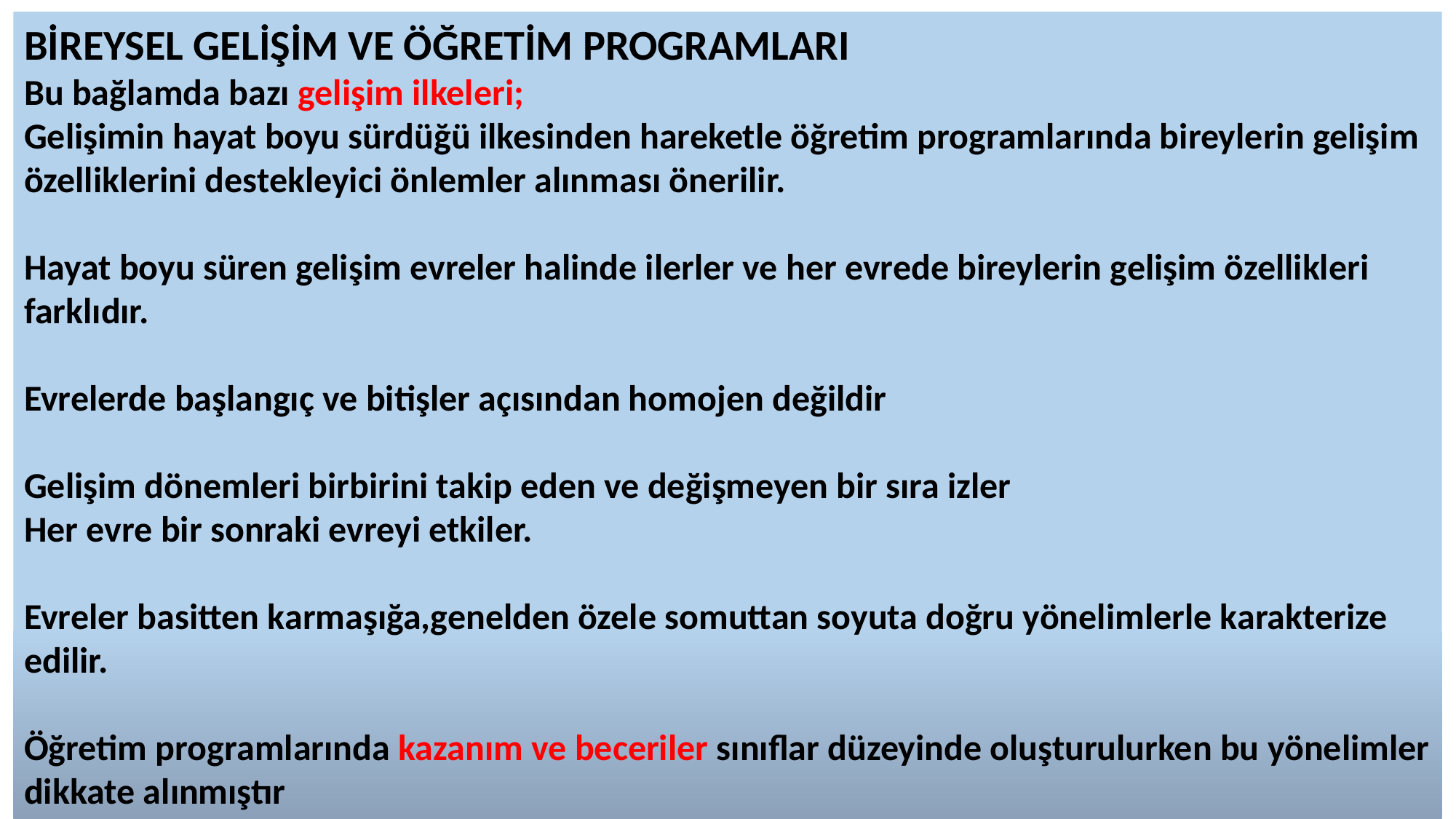

BİREYSEL GELİŞİM VE ÖĞRETİM PROGRAMLARI
Bu bağlamda bazı gelişim ilkeleri;
Gelişimin hayat boyu sürdüğü ilkesinden hareketle öğretim programlarında bireylerin gelişim özelliklerini destekleyici önlemler alınması önerilir.

Hayat boyu süren gelişim evreler halinde ilerler ve her evrede bireylerin gelişim özellikleri farklıdır.

Evrelerde başlangıç ve bitişler açısından homojen değildir

Gelişim dönemleri birbirini takip eden ve değişmeyen bir sıra izler
Her evre bir sonraki evreyi etkiler.

Evreler basitten karmaşığa,genelden özele somuttan soyuta doğru yönelimlerle karakterize edilir.

Öğretim programlarında kazanım ve beceriler sınıflar düzeyinde oluşturulurken bu yönelimler dikkate alınmıştır